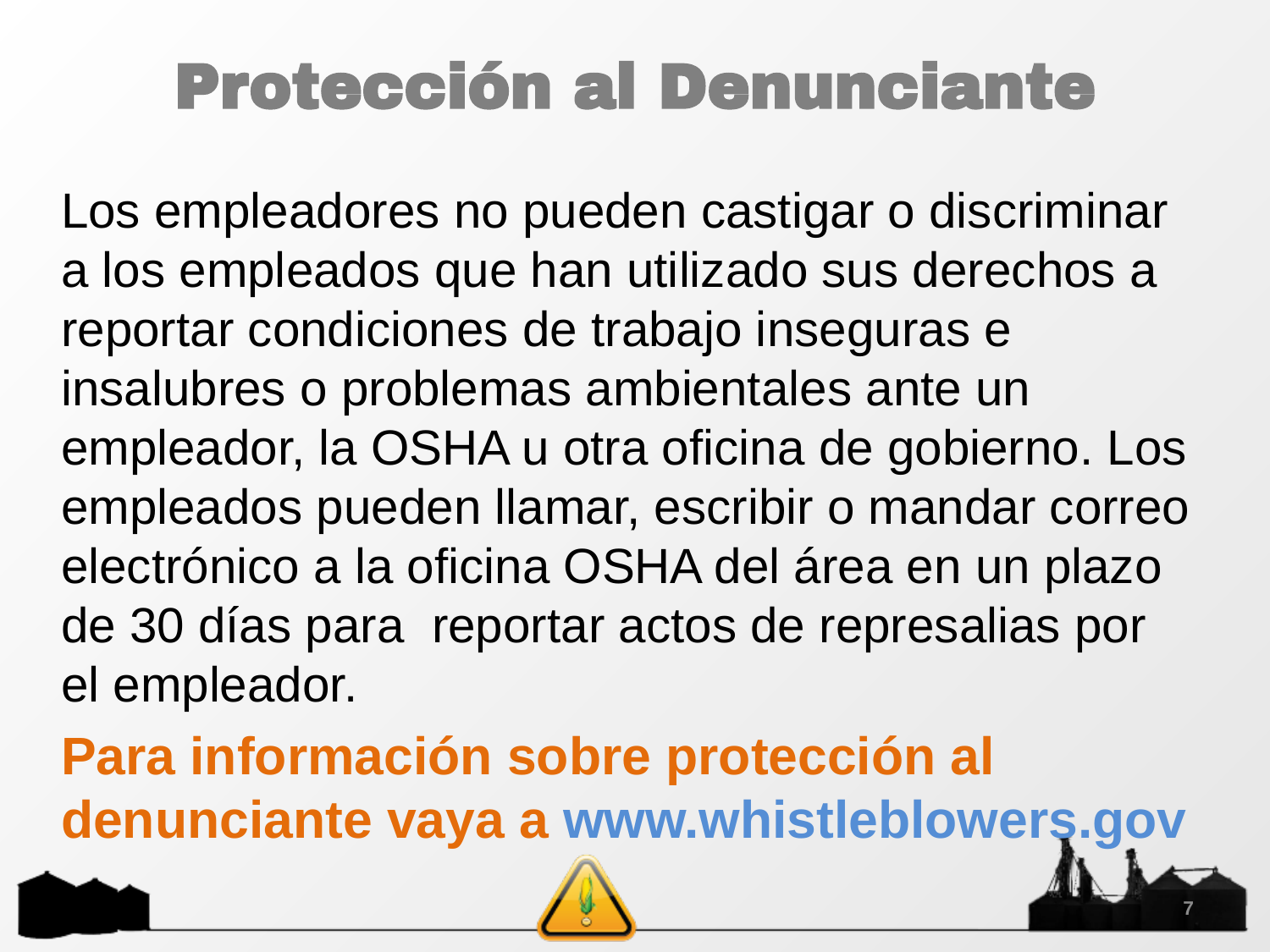

# Protección al Denunciante
Los empleadores no pueden castigar o discriminar a los empleados que han utilizado sus derechos a reportar condiciones de trabajo inseguras e insalubres o problemas ambientales ante un empleador, la OSHA u otra oficina de gobierno. Los empleados pueden llamar, escribir o mandar correo electrónico a la oficina OSHA del área en un plazo de 30 días para  reportar actos de represalias por el empleador.
Para información sobre protección al denunciante vaya a www.whistleblowers.gov
7